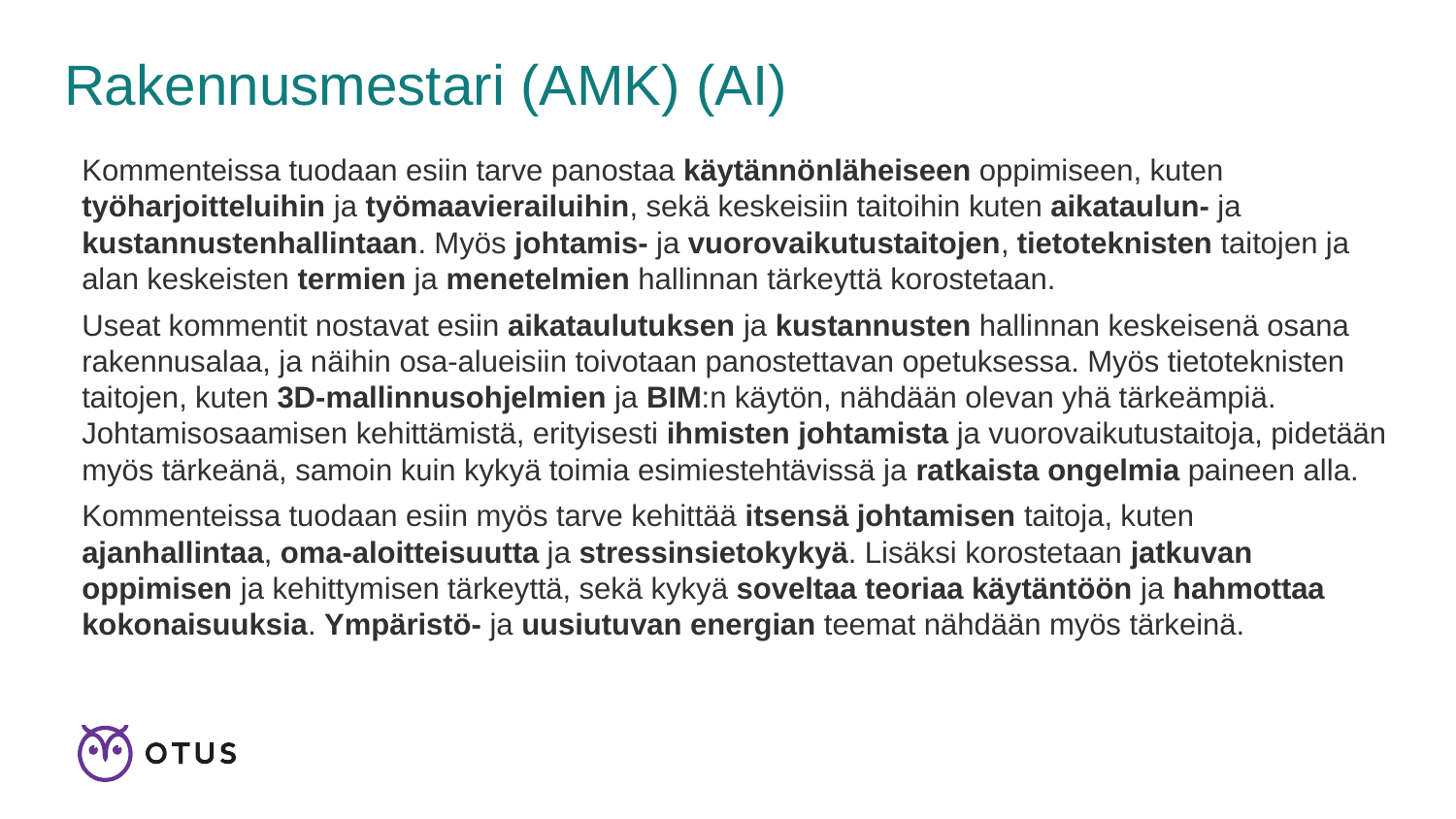

# Rakennusmestari (AMK) (AI)
Kommenteissa tuodaan esiin tarve panostaa käytännönläheiseen oppimiseen, kuten työharjoitteluihin ja työmaavierailuihin, sekä keskeisiin taitoihin kuten aikataulun- ja kustannustenhallintaan. Myös johtamis- ja vuorovaikutustaitojen, tietoteknisten taitojen ja alan keskeisten termien ja menetelmien hallinnan tärkeyttä korostetaan.
Useat kommentit nostavat esiin aikataulutuksen ja kustannusten hallinnan keskeisenä osana rakennusalaa, ja näihin osa-alueisiin toivotaan panostettavan opetuksessa. Myös tietoteknisten taitojen, kuten 3D-mallinnusohjelmien ja BIM:n käytön, nähdään olevan yhä tärkeämpiä. Johtamisosaamisen kehittämistä, erityisesti ihmisten johtamista ja vuorovaikutustaitoja, pidetään myös tärkeänä, samoin kuin kykyä toimia esimiestehtävissä ja ratkaista ongelmia paineen alla.
Kommenteissa tuodaan esiin myös tarve kehittää itsensä johtamisen taitoja, kuten ajanhallintaa, oma-aloitteisuutta ja stressinsietokykyä. Lisäksi korostetaan jatkuvan oppimisen ja kehittymisen tärkeyttä, sekä kykyä soveltaa teoriaa käytäntöön ja hahmottaa kokonaisuuksia. Ympäristö- ja uusiutuvan energian teemat nähdään myös tärkeinä.